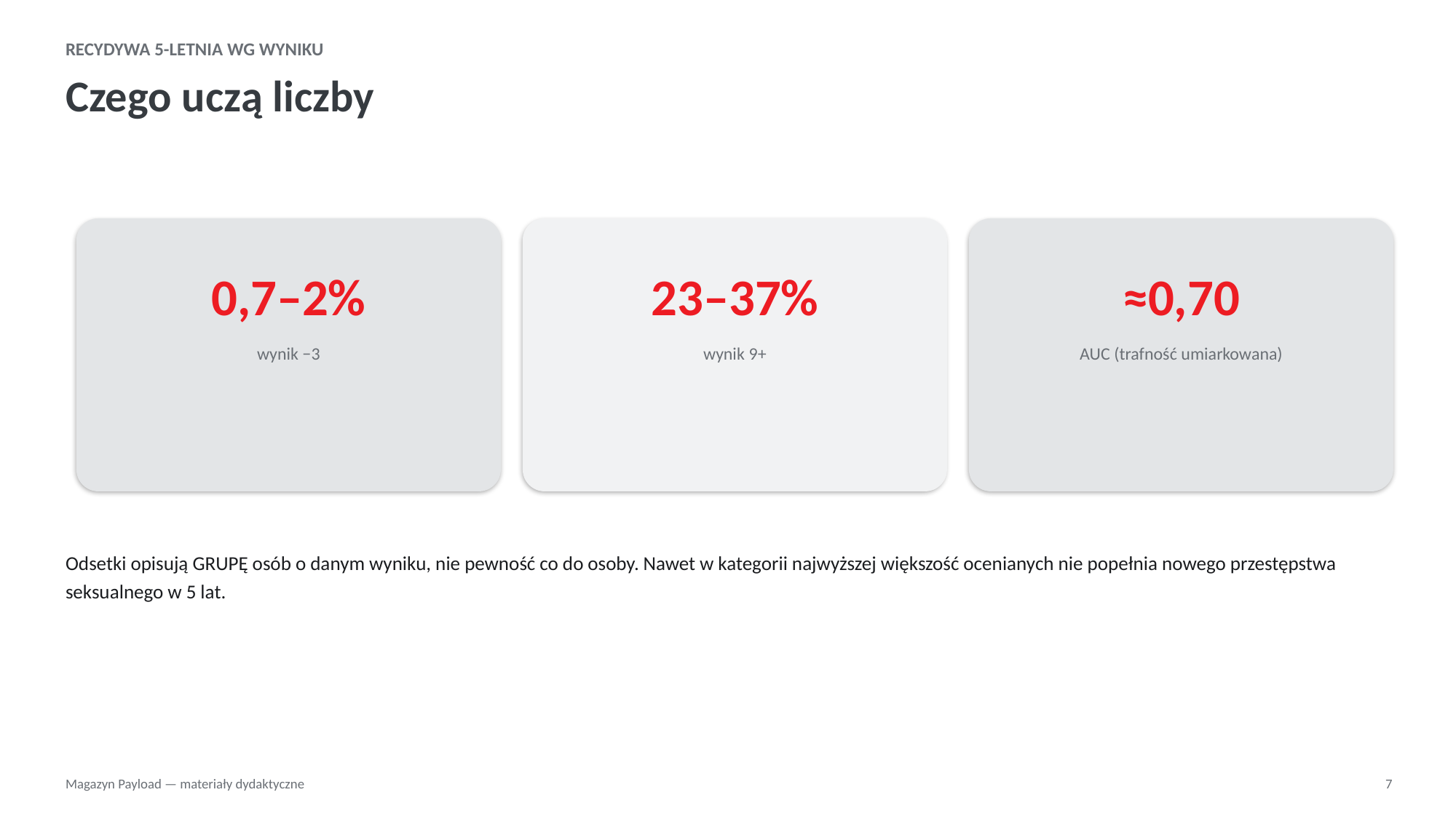

RECYDYWA 5-LETNIA WG WYNIKU
Czego uczą liczby

0,7–2%
23–37%
≈0,70
wynik −3
wynik 9+
AUC (trafność umiarkowana)
Odsetki opisują GRUPĘ osób o danym wyniku, nie pewność co do osoby. Nawet w kategorii najwyższej większość ocenianych nie popełnia nowego przestępstwa seksualnego w 5 lat.
Magazyn Payload — materiały dydaktyczne
7